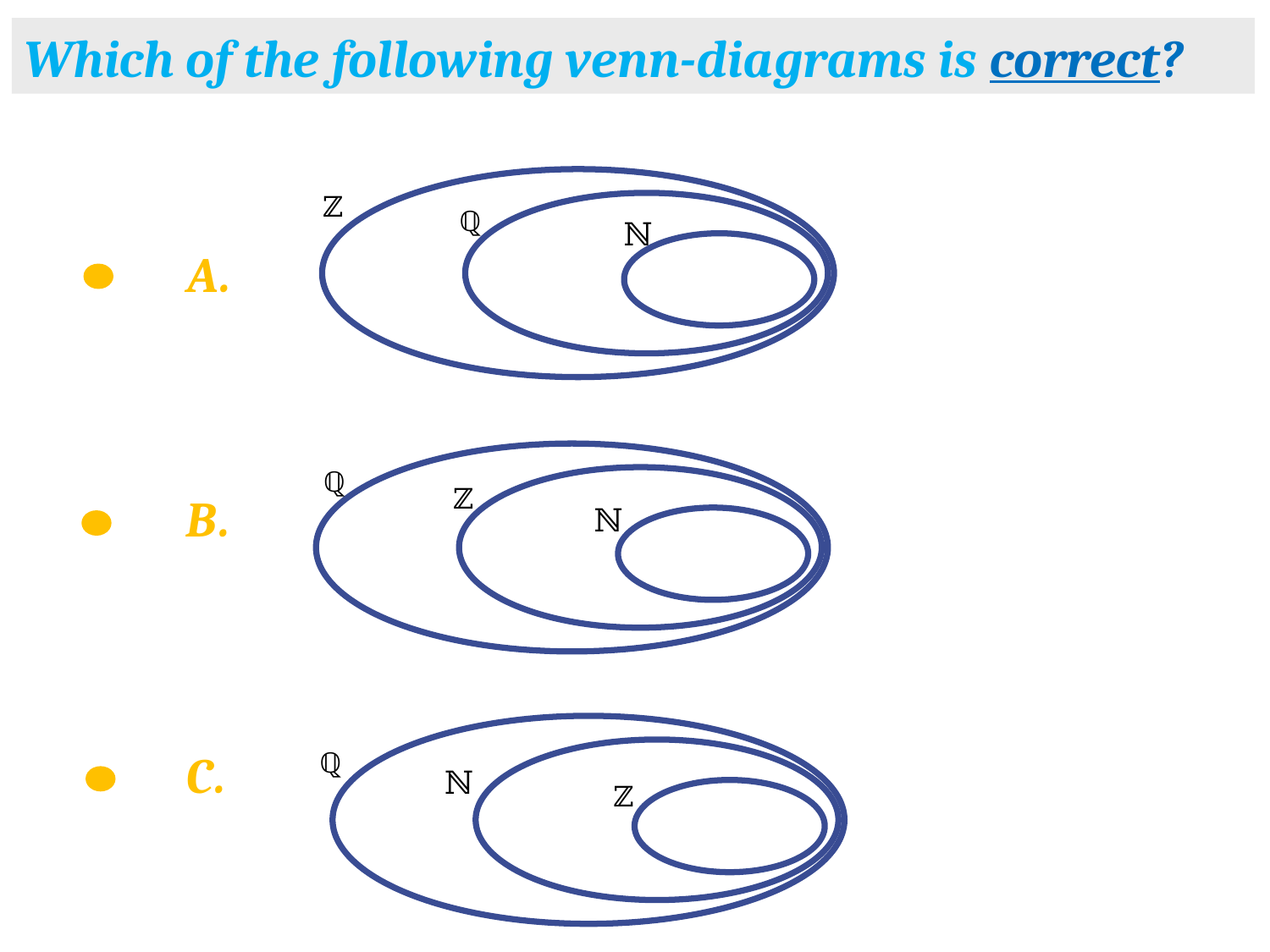

Which of the following venn-diagrams is correct?

ℤ

ℚ

 ℕ
A.

ℤ

ℚ

B.
 ℕ

ℚ

ℤ

Natural
ℕ
C.

 ℕ